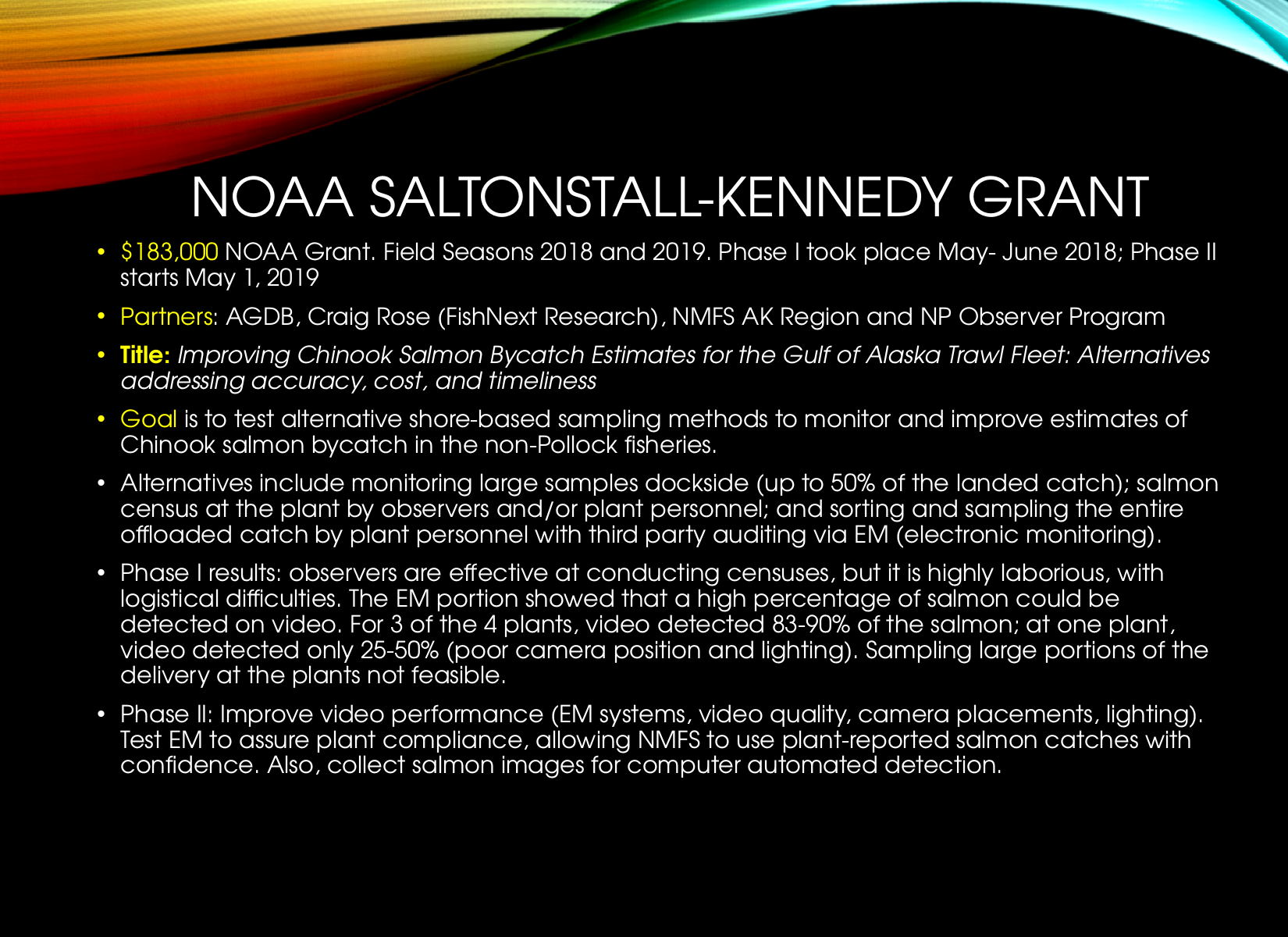

# NOAA Saltonstall-Kennedy Grant
$183,000 NOAA Grant. Field Seasons 2018 and 2019. Phase I took place May- June 2018; Phase II starts May 1, 2019
Partners: AGDB, Craig Rose (FishNext Research), NMFS AK Region and NP Observer Program
Title: Improving Chinook Salmon Bycatch Estimates for the Gulf of Alaska Trawl Fleet: Alternatives addressing accuracy, cost, and timeliness
Goal is to test alternative shore-based sampling methods to monitor and improve estimates of Chinook salmon bycatch in the non-Pollock fisheries.
Alternatives include monitoring large samples dockside (up to 50% of the landed catch); salmon census at the plant by observers and/or plant personnel; and sorting and sampling the entire offloaded catch by plant personnel with third party auditing via EM (electronic monitoring).
Phase I results: observers are effective at conducting censuses, but it is highly laborious, with logistical difficulties. The EM portion showed that a high percentage of salmon could be detected on video. For 3 of the 4 plants, video detected 83-90% of the salmon; at one plant, video detected only 25-50% (poor camera position and lighting). Sampling large portions of the delivery at the plants not feasible.
Phase II: Improve video performance (EM systems, video quality, camera placements, lighting). Test EM to assure plant compliance, allowing NMFS to use plant-reported salmon catches with confidence. Also, collect salmon images for computer automated detection.